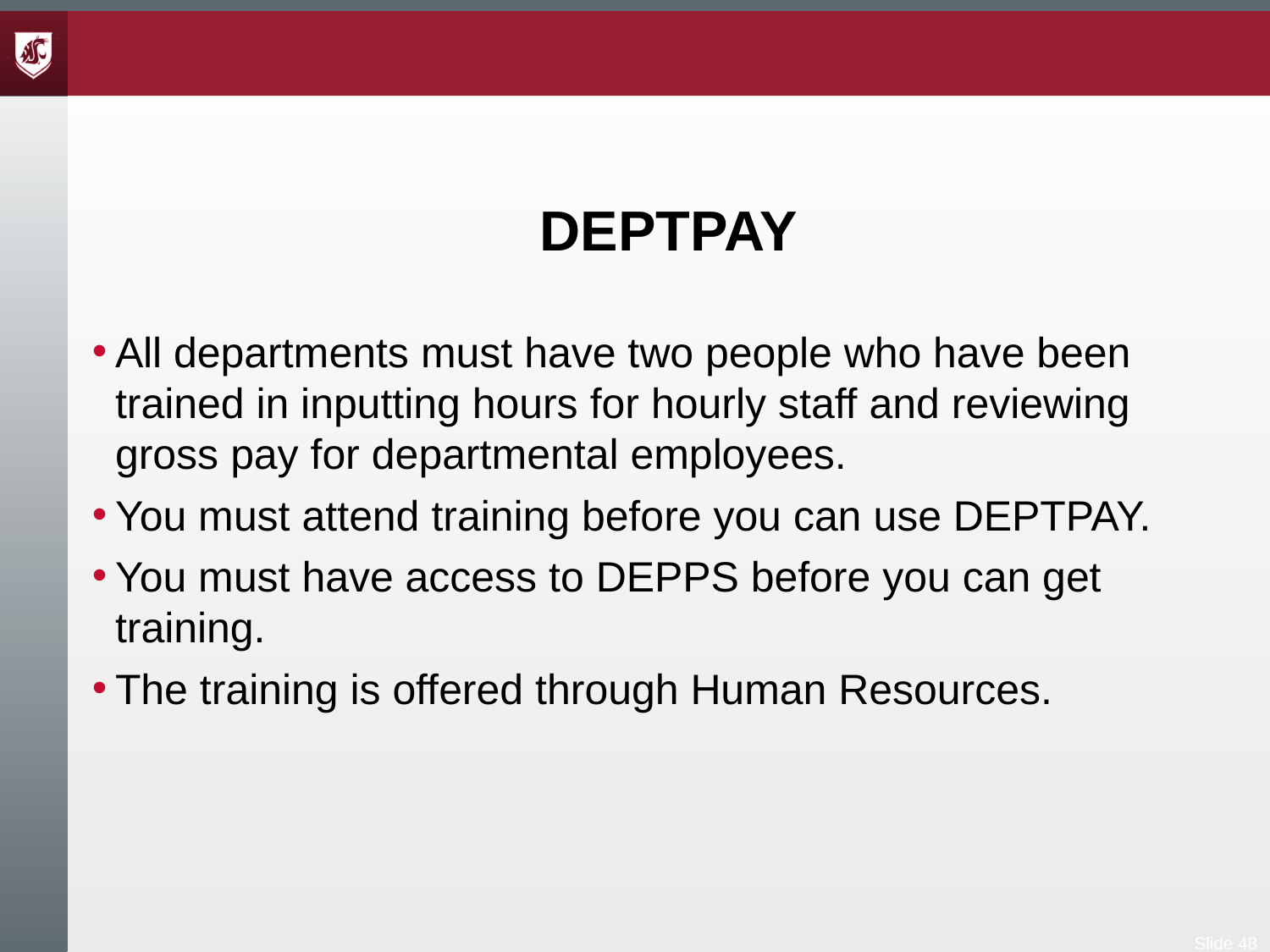

# DEPTPAY
All departments must have two people who have been trained in inputting hours for hourly staff and reviewing gross pay for departmental employees.
You must attend training before you can use DEPTPAY.
You must have access to DEPPS before you can get training.
The training is offered through Human Resources.
Slide 48